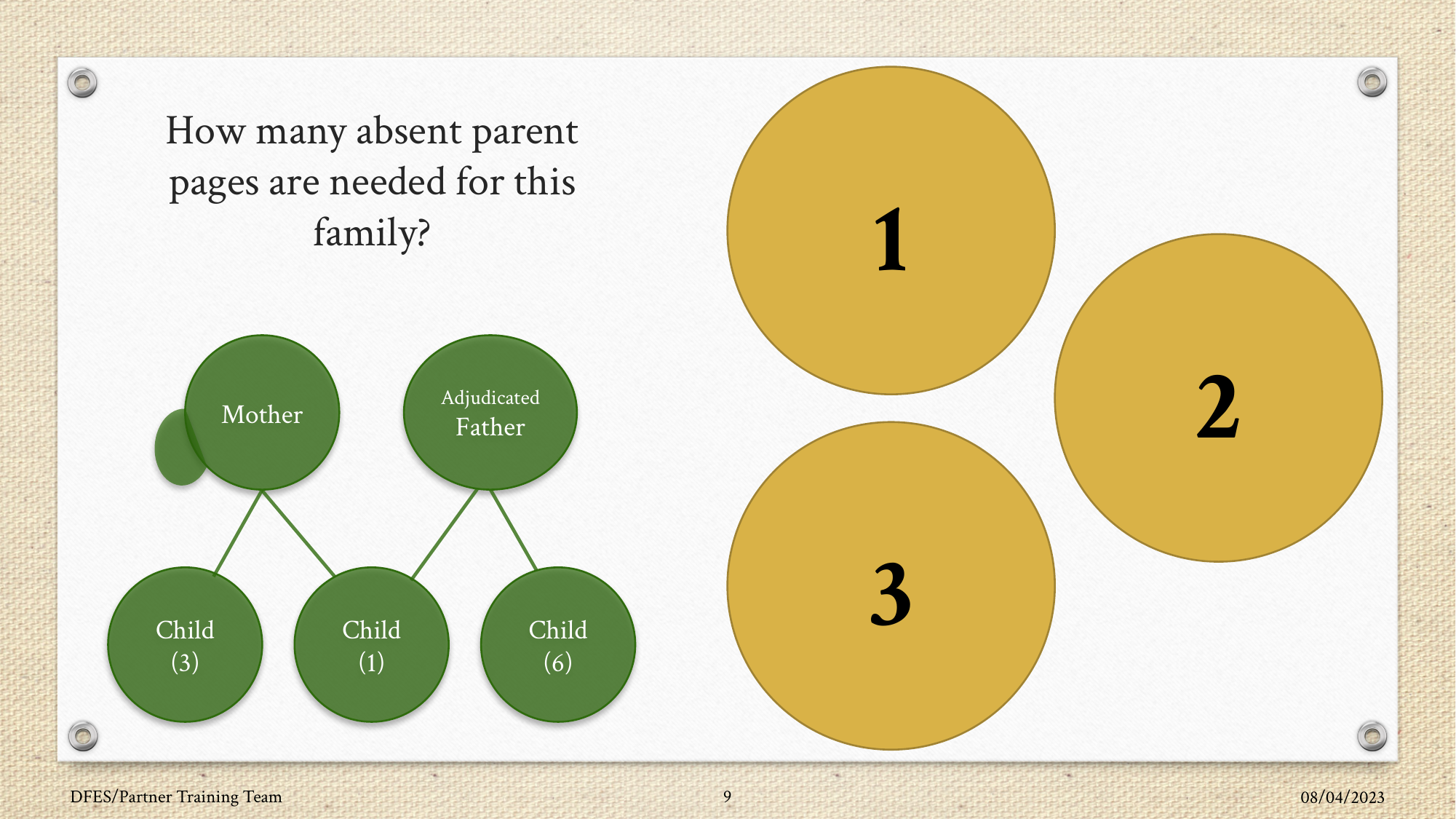

1
How many absent parent pages are needed for this family?
2
Mother
Adjudicated Father

Child (3)
Child (1)
Child (6)
3
DFES/Partner Training Team
9
08/04/2023